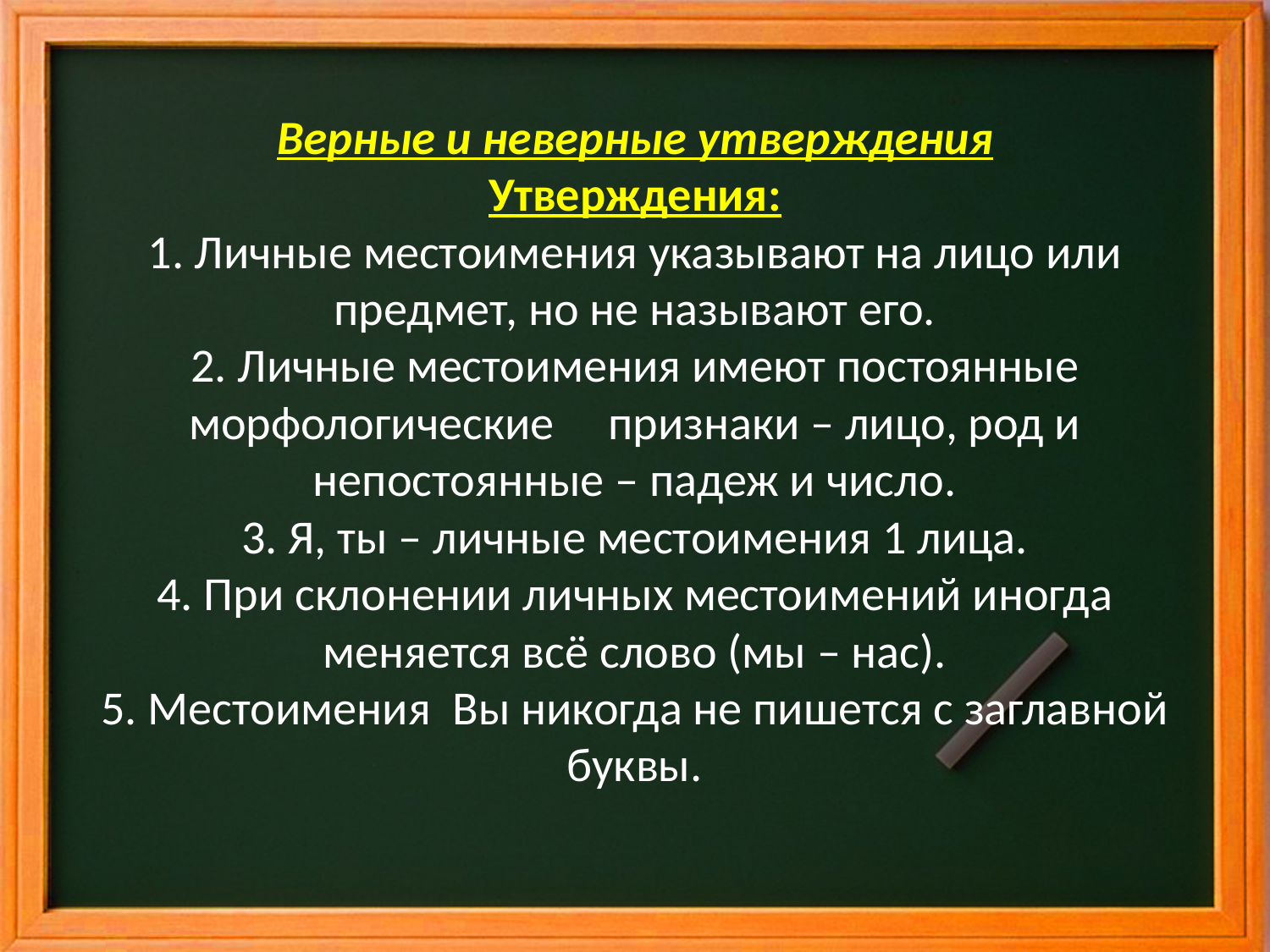

# Верные и неверные утверждения Утверждения: 1. Личные местоимения указывают на лицо или предмет, но не называют его. 2. Личные местоимения имеют постоянные морфологические     признаки – лицо, род и непостоянные – падеж и число. 3. Я, ты – личные местоимения 1 лица. 4. При склонении личных местоимений иногда меняется всё слово (мы – нас). 5. Местоимения  Вы никогда не пишется с заглавной буквы.